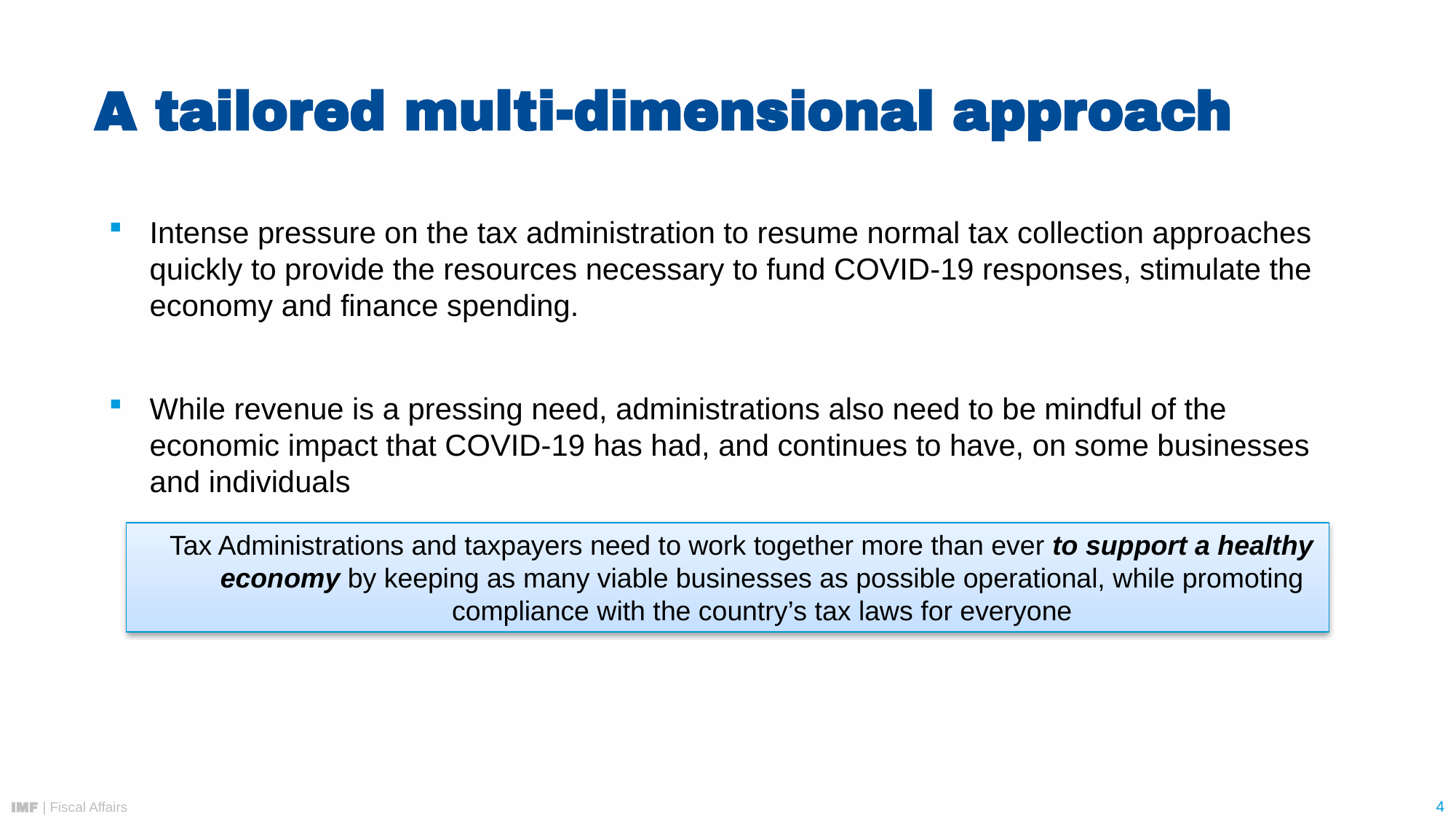

# A tailored multi-dimensional approach
Intense pressure on the tax administration to resume normal tax collection approaches quickly to provide the resources necessary to fund COVID-19 responses, stimulate the economy and finance spending.

While revenue is a pressing need, administrations also need to be mindful of the economic impact that COVID-19 has had, and continues to have, on some businesses and individuals

Tax Administrations and taxpayers need to work together more than ever to support a healthy economy by keeping as many viable businesses as possible operational, while promoting compliance with the country’s tax laws for everyone